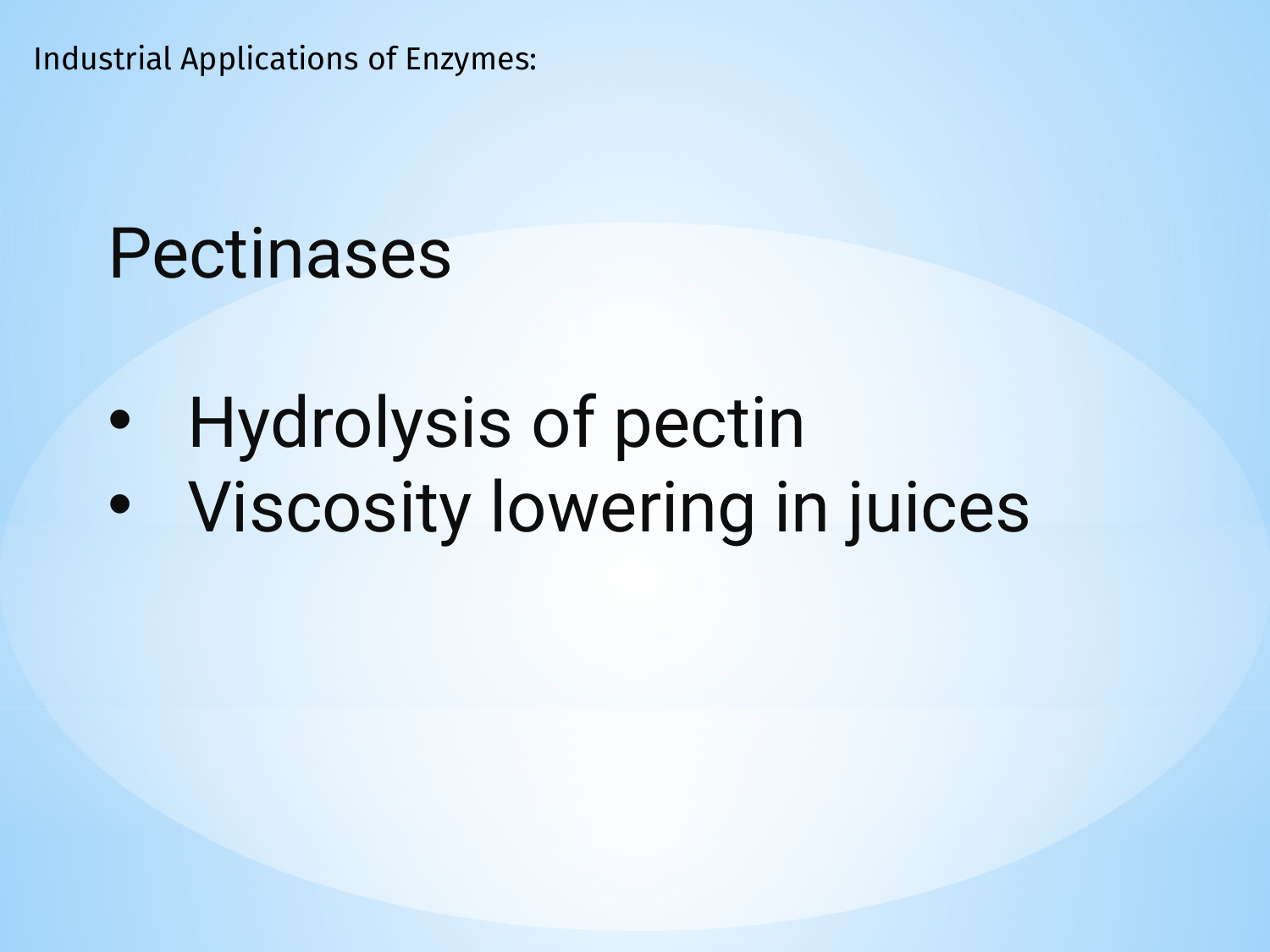

Industrial Applications of Enzymes:
Pectinases

Hydrolysis of pectin
Viscosity lowering in juices